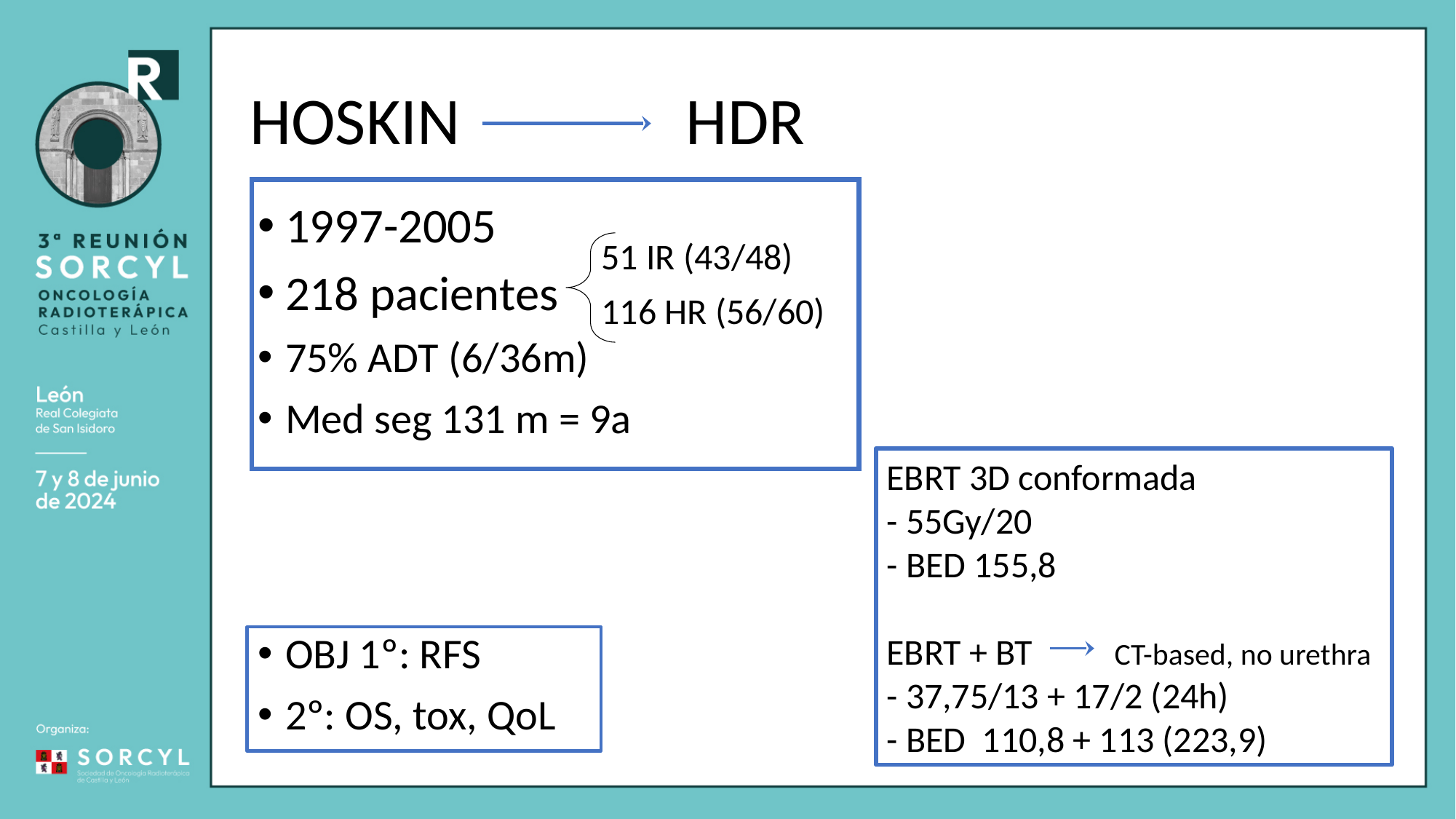

# HOSKIN               HDR

51 IR (43/48)
116 HR (56/60)
1997-2005
218 pacientes
75% ADT (6/36m)
Med seg 131 m = 9a
EBRT 3D conformada
- 55Gy/20
- BED 155,8

EBRT + BT          CT-based, no urethra
- 37,75/13 + 17/2 (24h)
- BED  110,8 + 113 (223,9)
OBJ 1º: RFS
2º: OS, tox, QoL